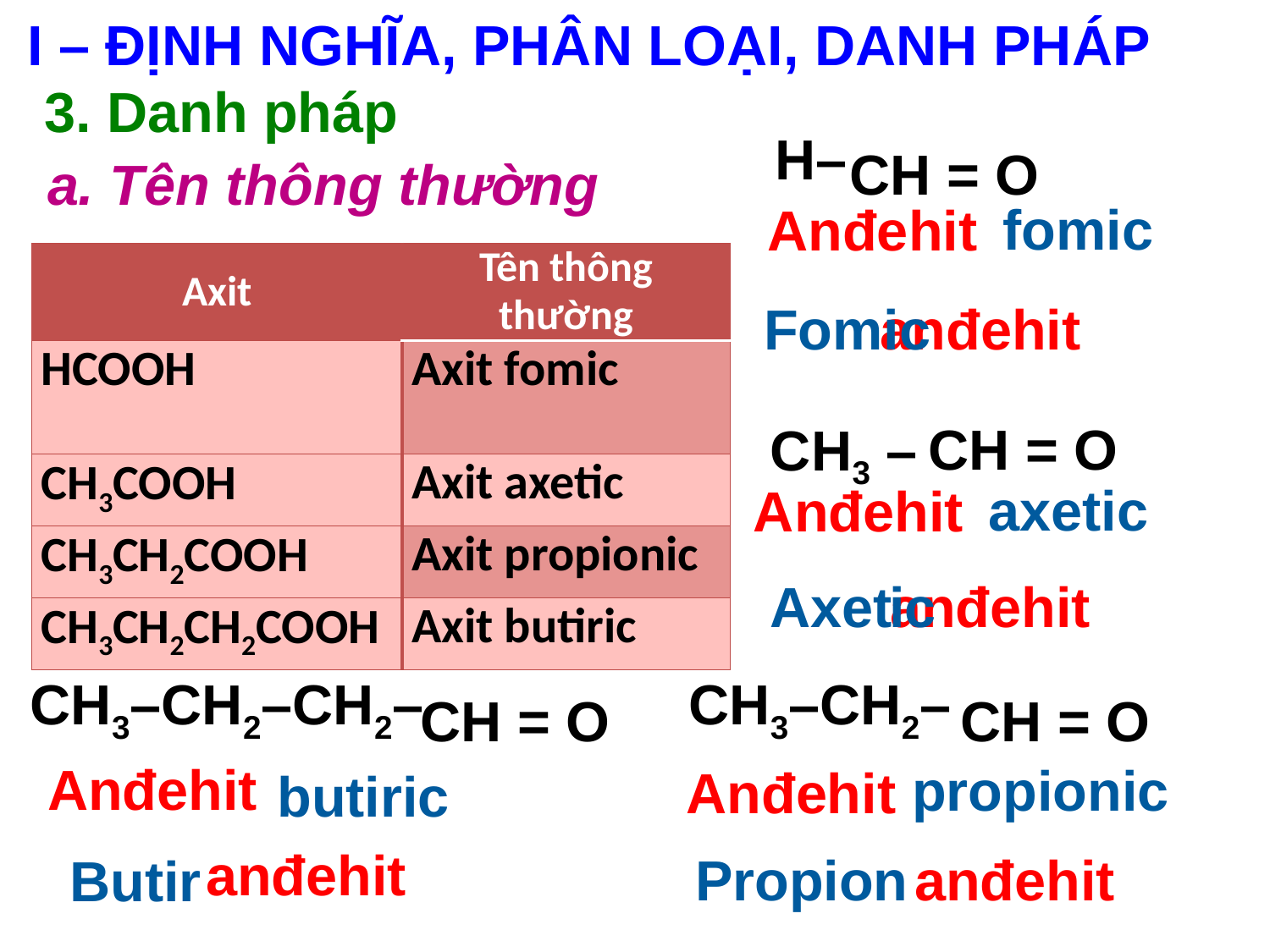

I – ĐỊNH NGHĨA, PHÂN LOẠI, DANH PHÁP
3. Danh pháp
CH = O
H–
a. Tên thông thường
fomic
Anđehit
| Axit | Tên thông thường |
| --- | --- |
| HCOOH | Axit fomic |
| CH3COOH | Axit axetic |
| CH3CH2COOH | Axit propionic |
| CH3CH2CH2COOH | Axit butiric |
Fom
anđehit
ic
CH3 –
CH = O
axetic
Anđehit
ic
anđehit
Axet
CH = O
CH = O
 CH3–CH2–CH2–
 CH3–CH2–
butiric
Anđehit
propionic
Anđehit
Butir
anđehit
Propion
anđehit